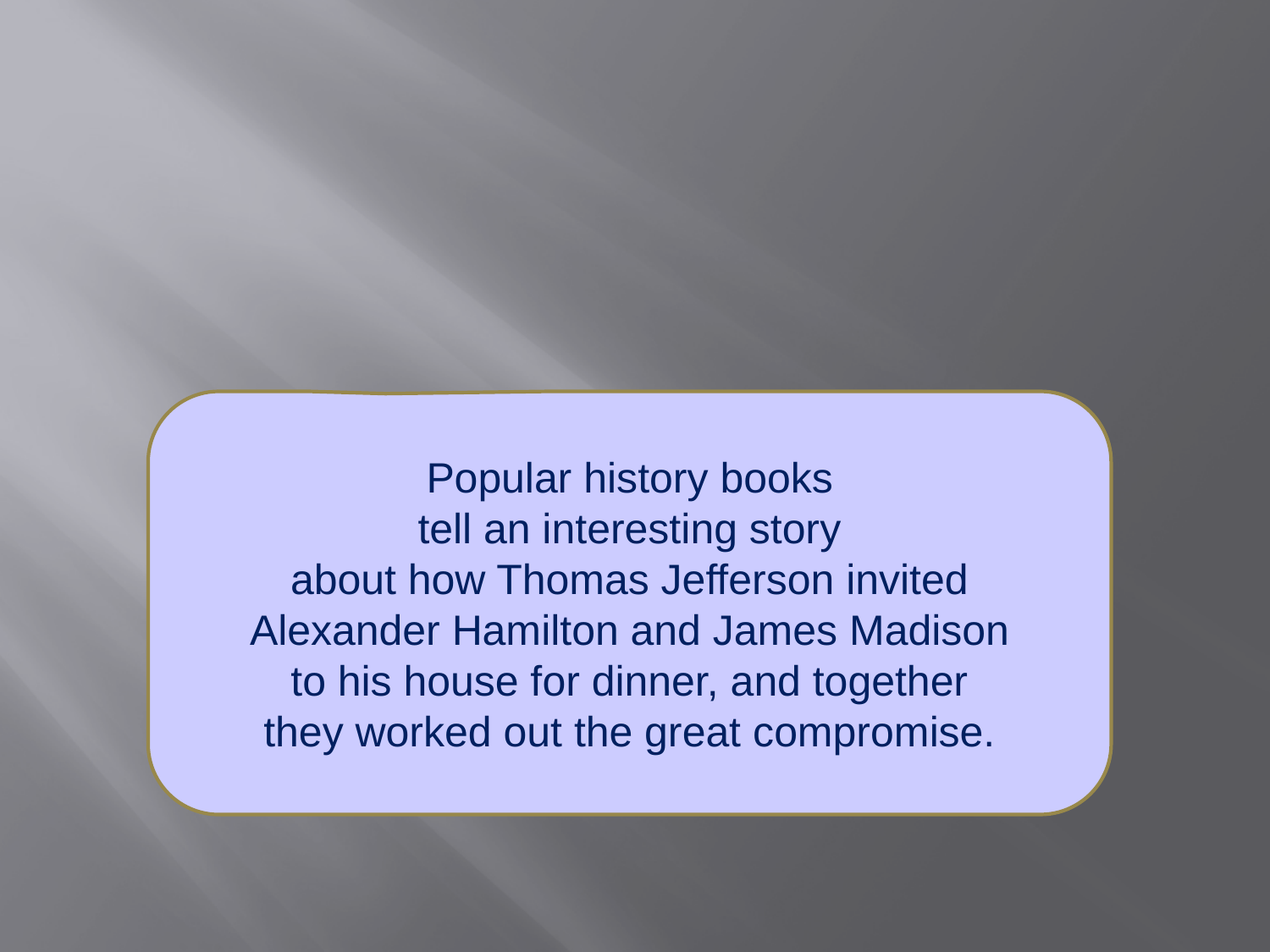

Popular history books
tell an interesting story
about how Thomas Jefferson invited
Alexander Hamilton and James Madison
to his house for dinner, and together
they worked out the great compromise.